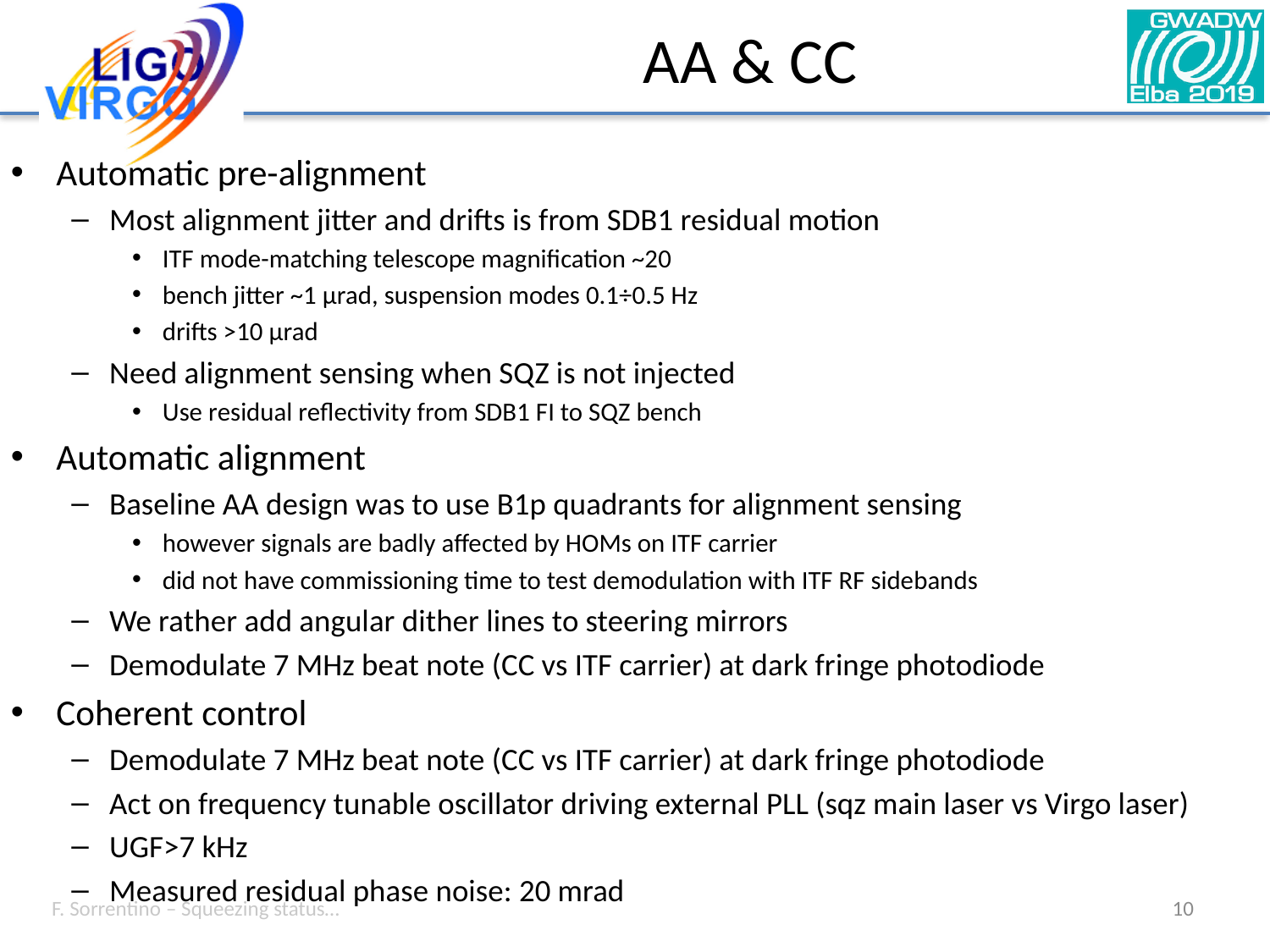

# AA & CC
Automatic pre-alignment
Most alignment jitter and drifts is from SDB1 residual motion
ITF mode-matching telescope magnification ~20
bench jitter ~1 µrad, suspension modes 0.1÷0.5 Hz
drifts >10 µrad
Need alignment sensing when SQZ is not injected
Use residual reflectivity from SDB1 FI to SQZ bench
Automatic alignment
Baseline AA design was to use B1p quadrants for alignment sensing
however signals are badly affected by HOMs on ITF carrier
did not have commissioning time to test demodulation with ITF RF sidebands
We rather add angular dither lines to steering mirrors
Demodulate 7 MHz beat note (CC vs ITF carrier) at dark fringe photodiode
Coherent control
Demodulate 7 MHz beat note (CC vs ITF carrier) at dark fringe photodiode
Act on frequency tunable oscillator driving external PLL (sqz main laser vs Virgo laser)
UGF>7 kHz
Measured residual phase noise: 20 mrad
F. Sorrentino – Squeezing status…
10